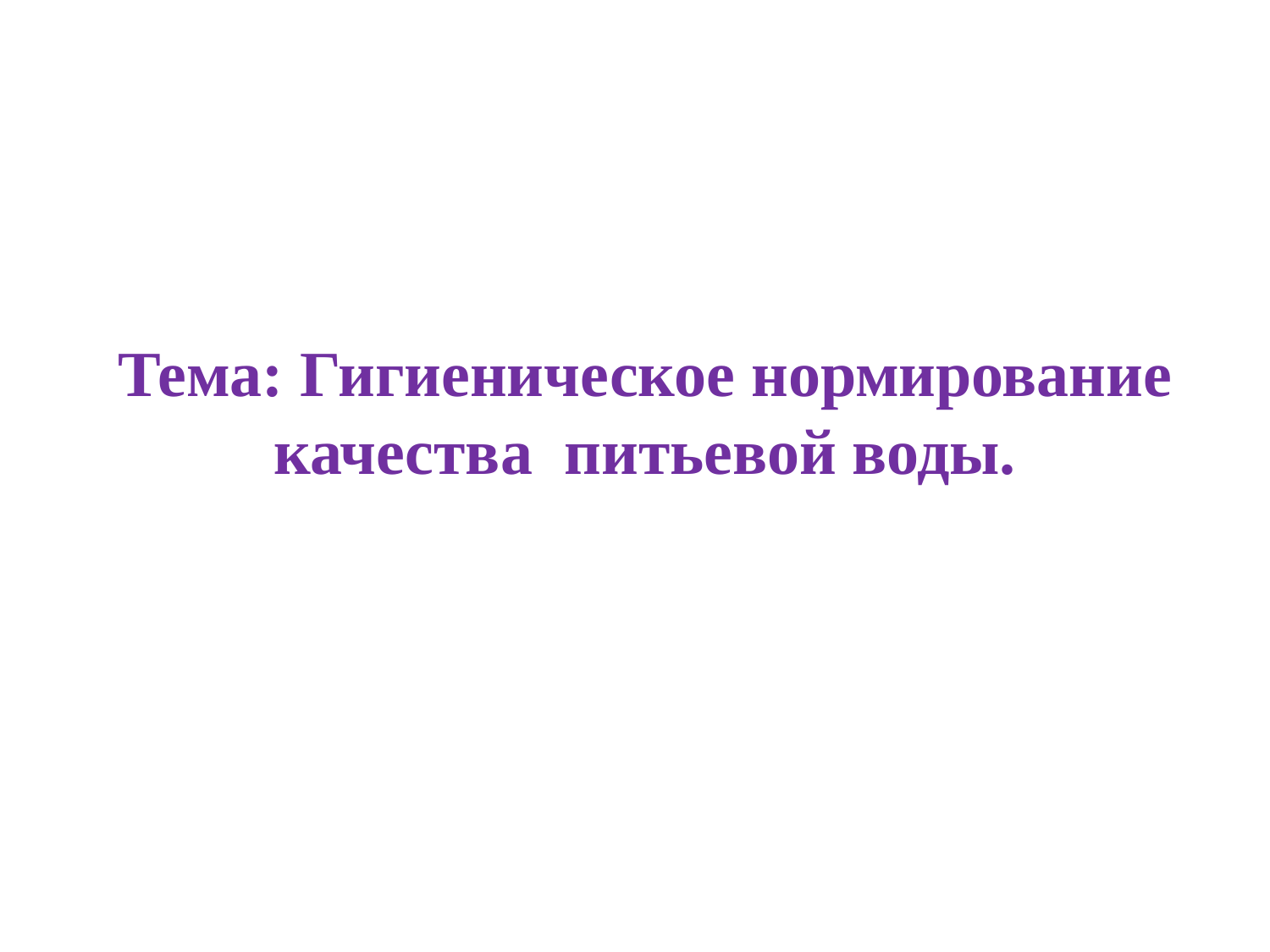

# Тема: Гигиеническое нормирование качества  питьевой воды.